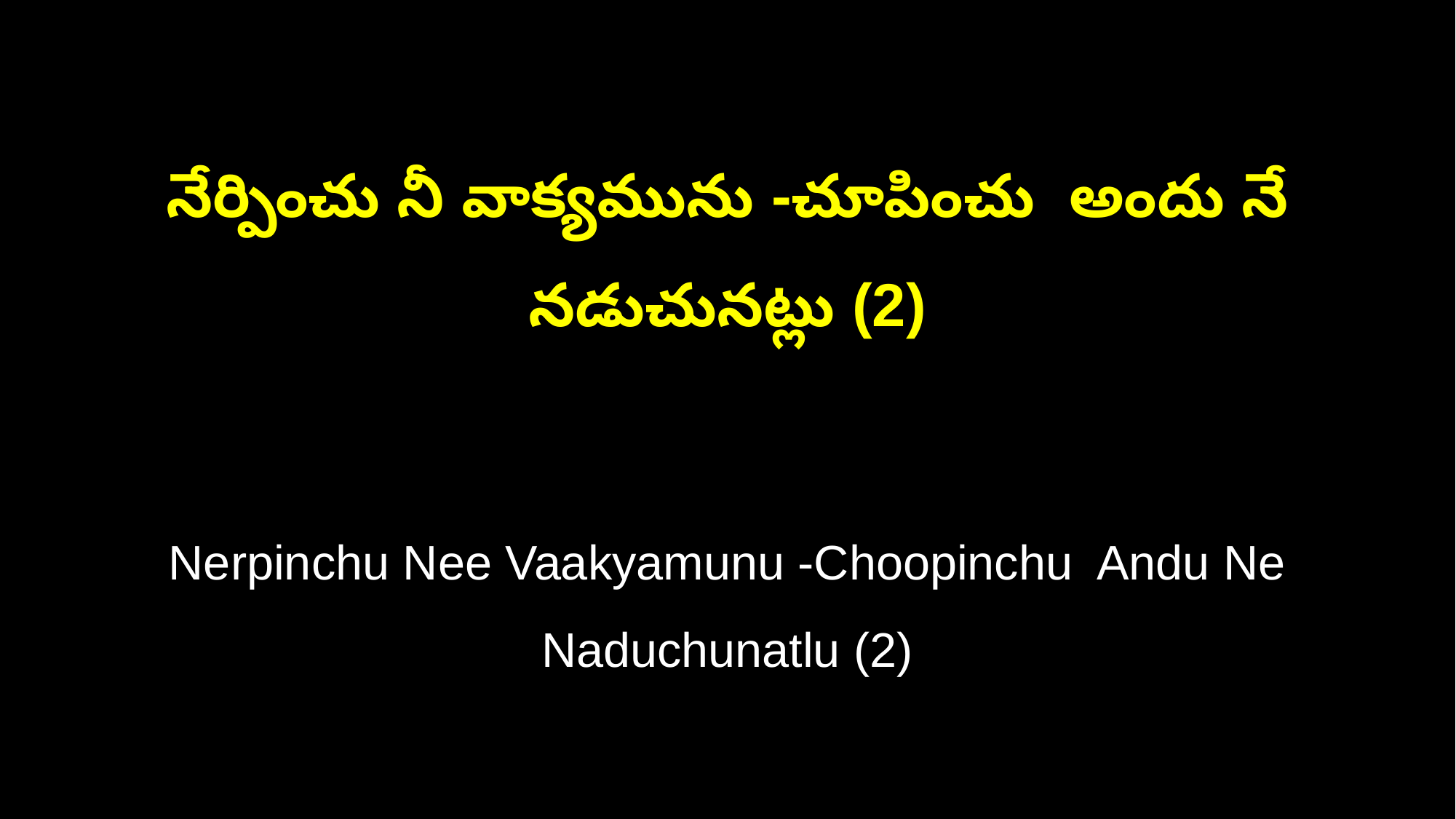

నేర్పించు నీ వాక్యమును -చూపించు  అందు నే నడుచునట్లు (2)
Nerpinchu Nee Vaakyamunu -Choopinchu  Andu Ne Naduchunatlu (2)